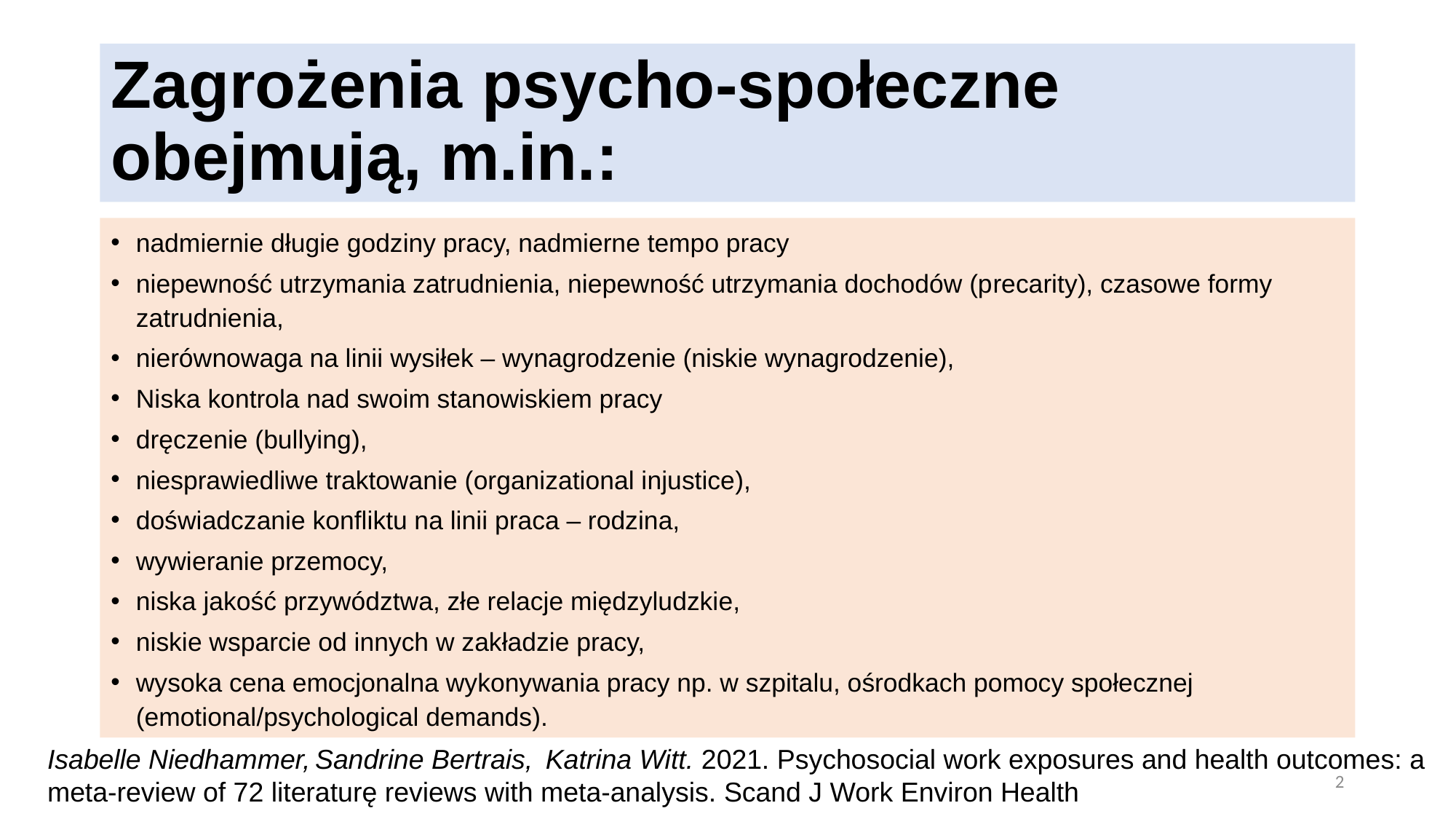

# Zagrożenia psycho-społeczne obejmują, m.in.:
nadmiernie długie godziny pracy, nadmierne tempo pracy
niepewność utrzymania zatrudnienia, niepewność utrzymania dochodów (precarity), czasowe formy zatrudnienia,
nierównowaga na linii wysiłek – wynagrodzenie (niskie wynagrodzenie),
Niska kontrola nad swoim stanowiskiem pracy
dręczenie (bullying),
niesprawiedliwe traktowanie (organizational injustice),
doświadczanie konfliktu na linii praca – rodzina,
wywieranie przemocy,
niska jakość przywództwa, złe relacje międzyludzkie,
niskie wsparcie od innych w zakładzie pracy,
wysoka cena emocjonalna wykonywania pracy np. w szpitalu, ośrodkach pomocy społecznej (emotional/psychological demands).
Isabelle Niedhammer, Sandrine Bertrais,  Katrina Witt. 2021. Psychosocial work exposures and health outcomes: a meta-review of 72 literaturę reviews with meta-analysis. Scand J Work Environ Health
2